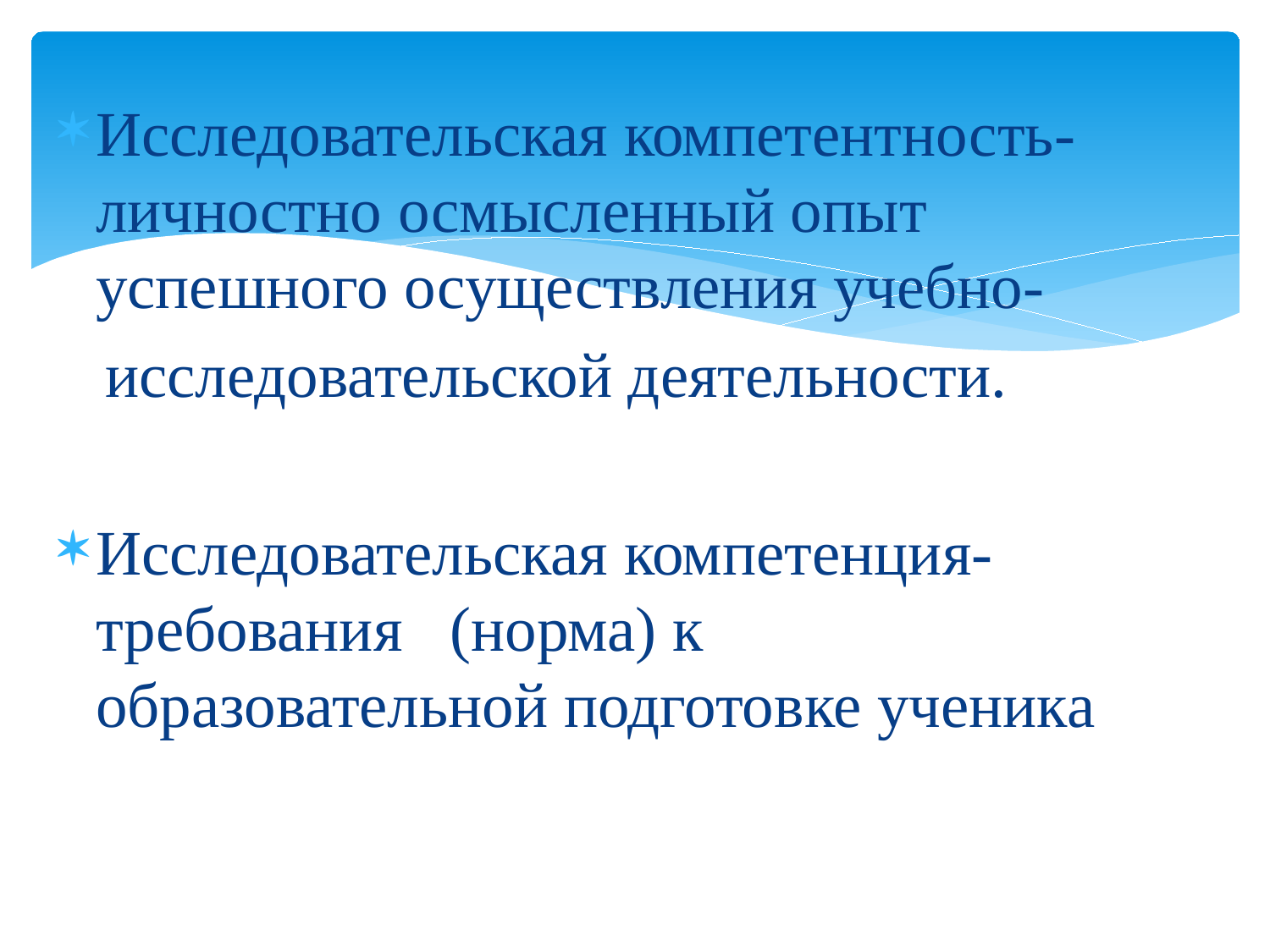

Исследовательская компетентность- личностно осмысленный опыт успешного осуществления учебно-
   исследовательской деятельности.

Исследовательская компетенция-  требования   (норма) к образовательной подготовке ученика